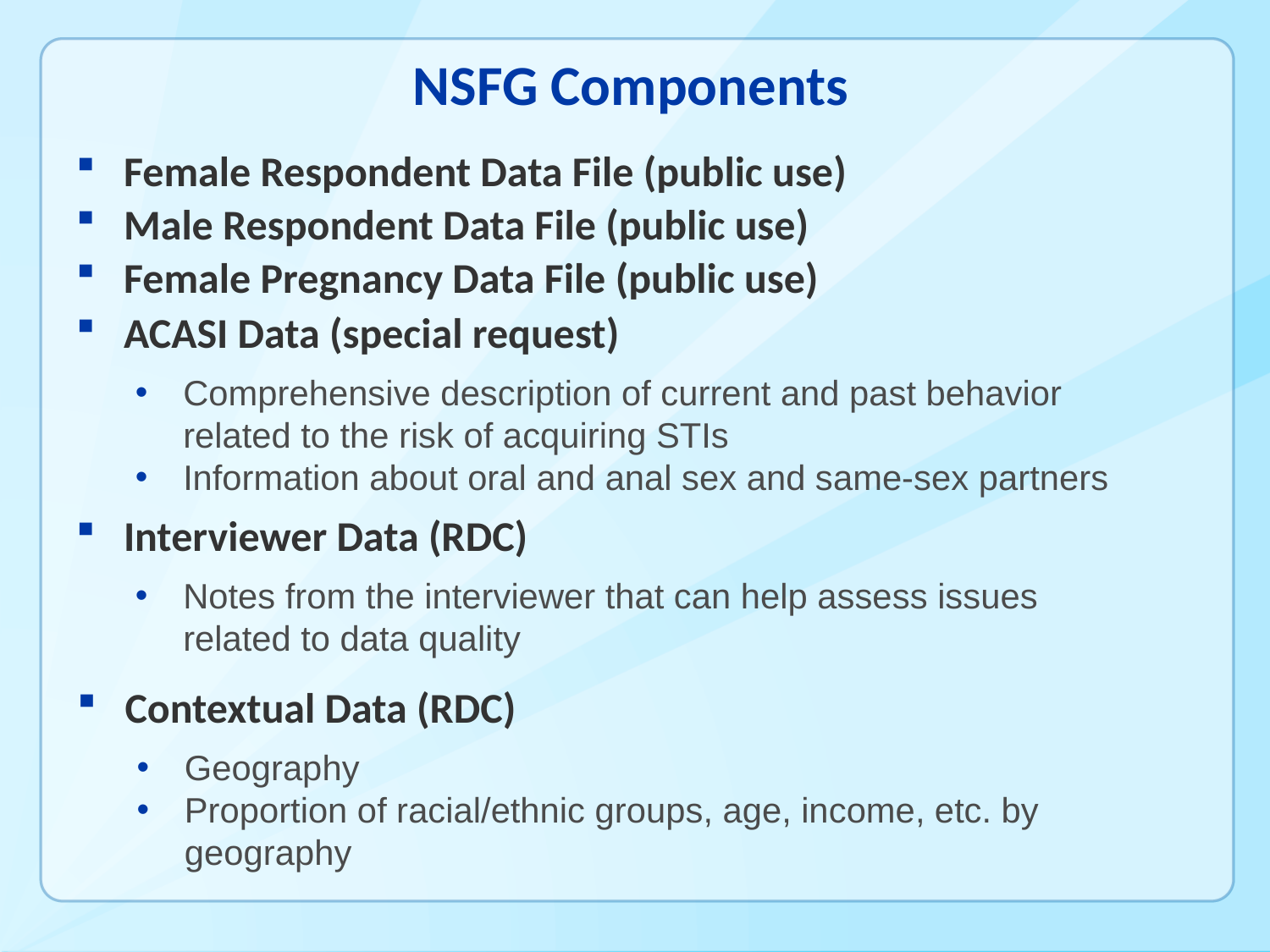

NSFG Components
Female Respondent Data File (public use)
Male Respondent Data File (public use)
Female Pregnancy Data File (public use)
ACASI Data (special request)
Comprehensive description of current and past behavior related to the risk of acquiring STIs
Information about oral and anal sex and same-sex partners
Interviewer Data (RDC)
Notes from the interviewer that can help assess issues related to data quality
Contextual Data (RDC)
Geography
Proportion of racial/ethnic groups, age, income, etc. by geography